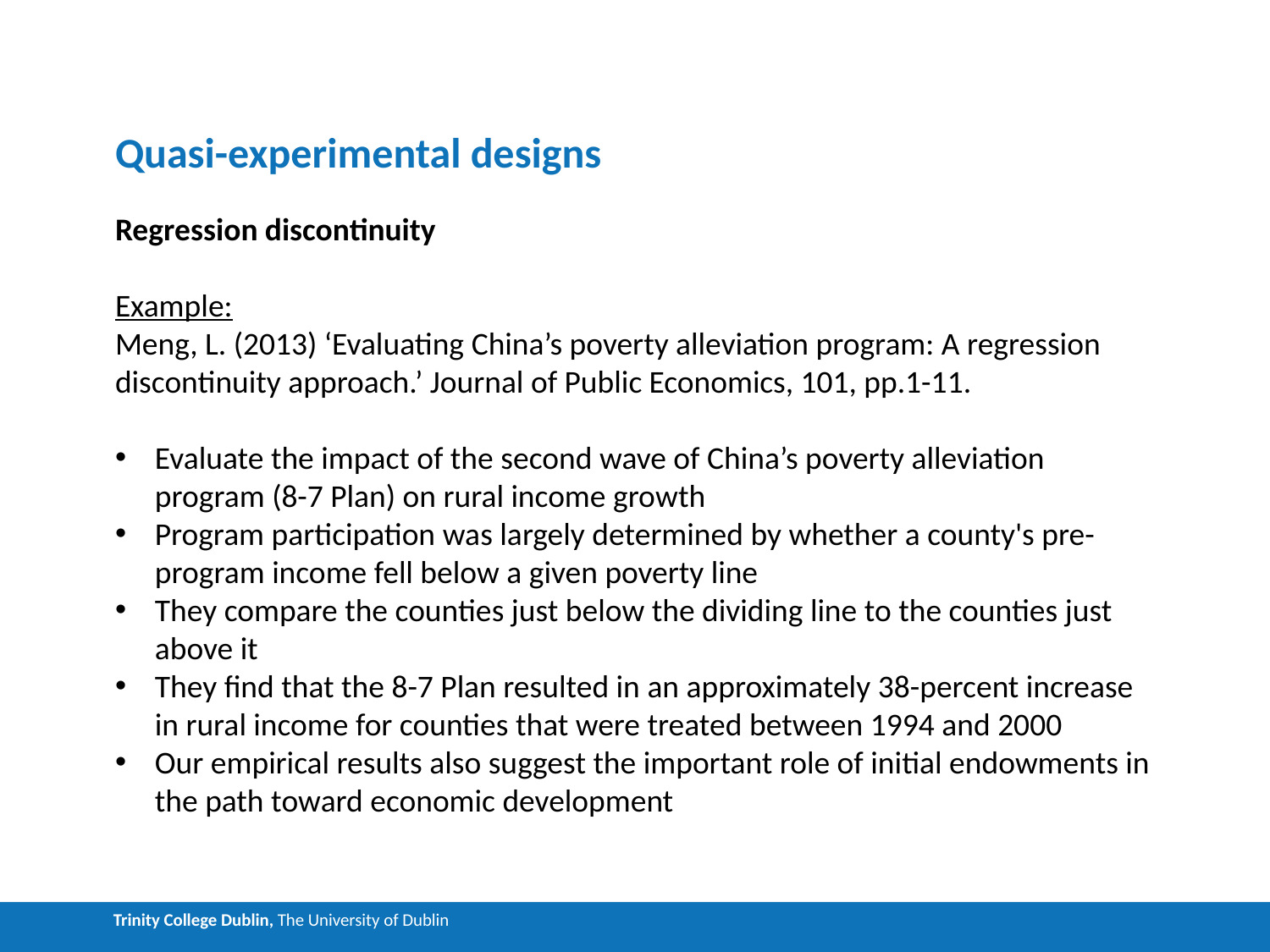

# Quasi-experimental designs
Regression discontinuity

Example:
Meng, L. (2013) ‘Evaluating China’s poverty alleviation program: A regression discontinuity approach.’ Journal of Public Economics, 101, pp.1-11.

Evaluate the impact of the second wave of China’s poverty alleviation program (8-7 Plan) on rural income growth
Program participation was largely determined by whether a county's pre-program income fell below a given poverty line
They compare the counties just below the dividing line to the counties just above it
They find that the 8-7 Plan resulted in an approximately 38-percent increase in rural income for counties that were treated between 1994 and 2000
Our empirical results also suggest the important role of initial endowments in the path toward economic development